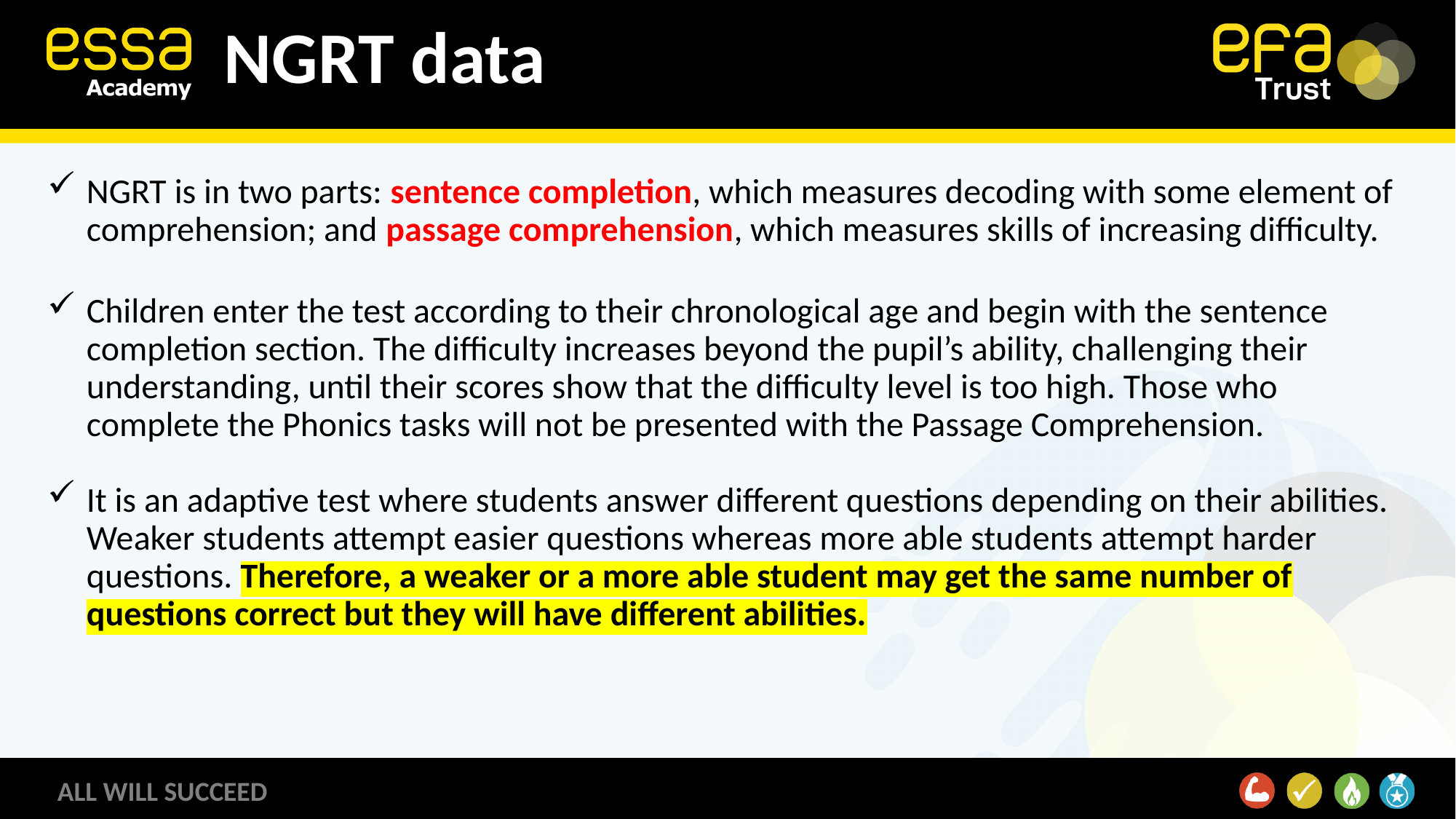

NGRT data
NGRT is in two parts: sentence completion, which measures decoding with some element of comprehension; and passage comprehension, which measures skills of increasing difficulty.

Children enter the test according to their chronological age and begin with the sentence completion section. The difficulty increases beyond the pupil’s ability, challenging their understanding, until their scores show that the difficulty level is too high. Those who complete the Phonics tasks will not be presented with the Passage Comprehension.

It is an adaptive test where students answer different questions depending on their abilities. Weaker students attempt easier questions whereas more able students attempt harder questions. Therefore, a weaker or a more able student may get the same number of questions correct but they will have different abilities.